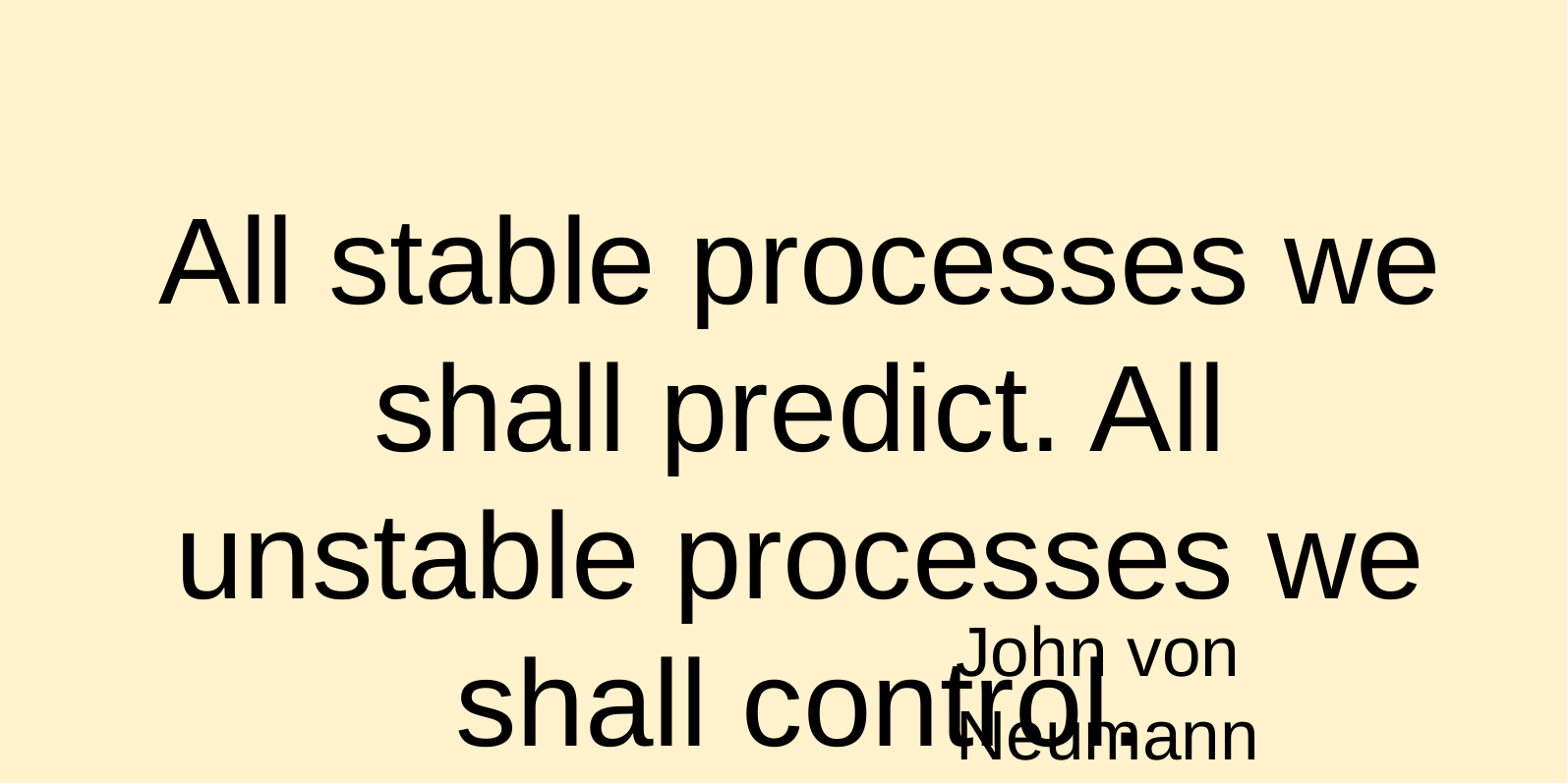

All stable processes we shall predict. All unstable processes we shall control.
John von Neumann